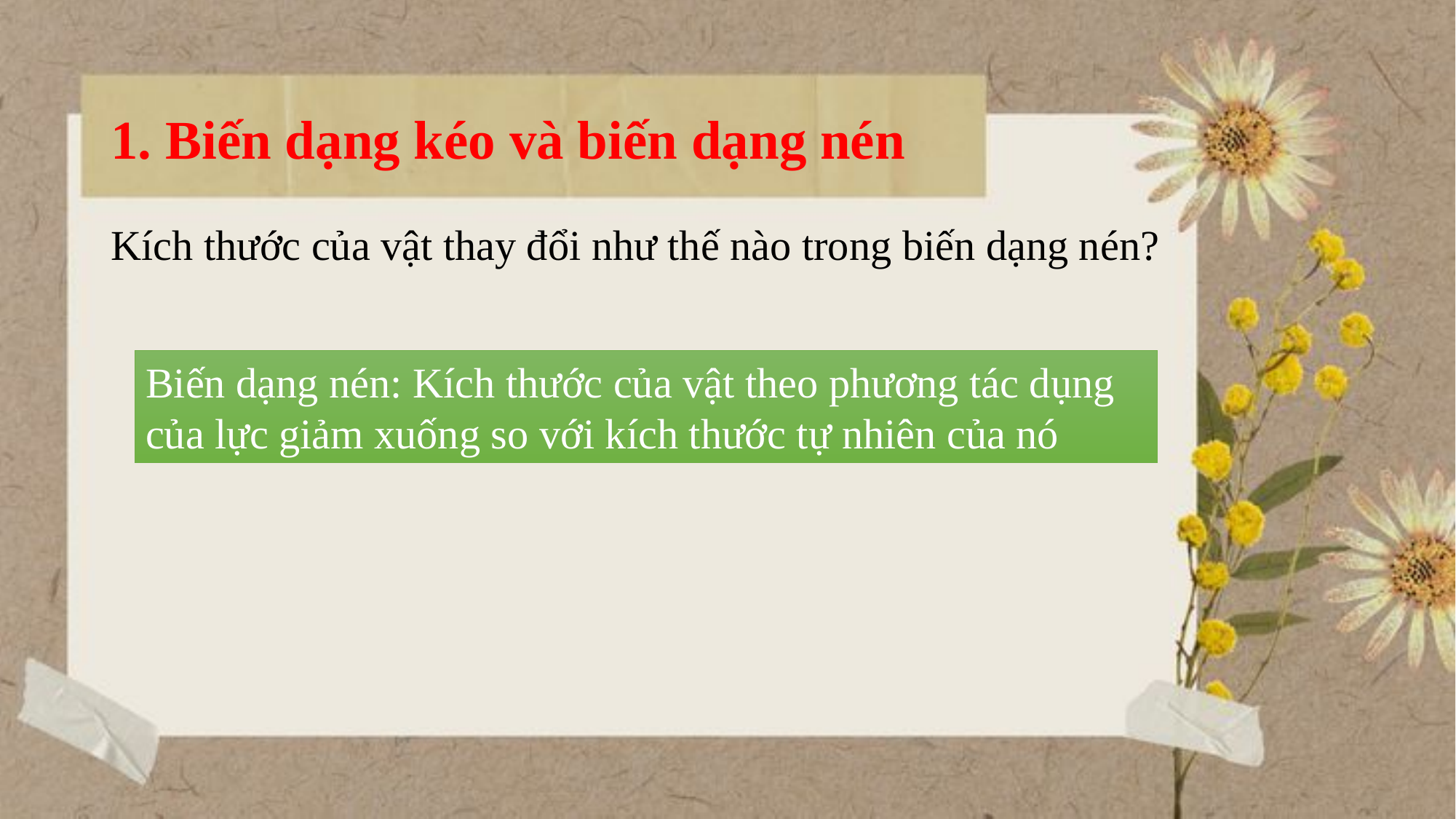

# 1. Biến dạng kéo và biến dạng nén
Kích thước của vật thay đổi như thế nào trong biến dạng nén?

Biến dạng nén: Kích thước của vật theo phương tác dụng của lực giảm xuống so với kích thước tự nhiên của nó